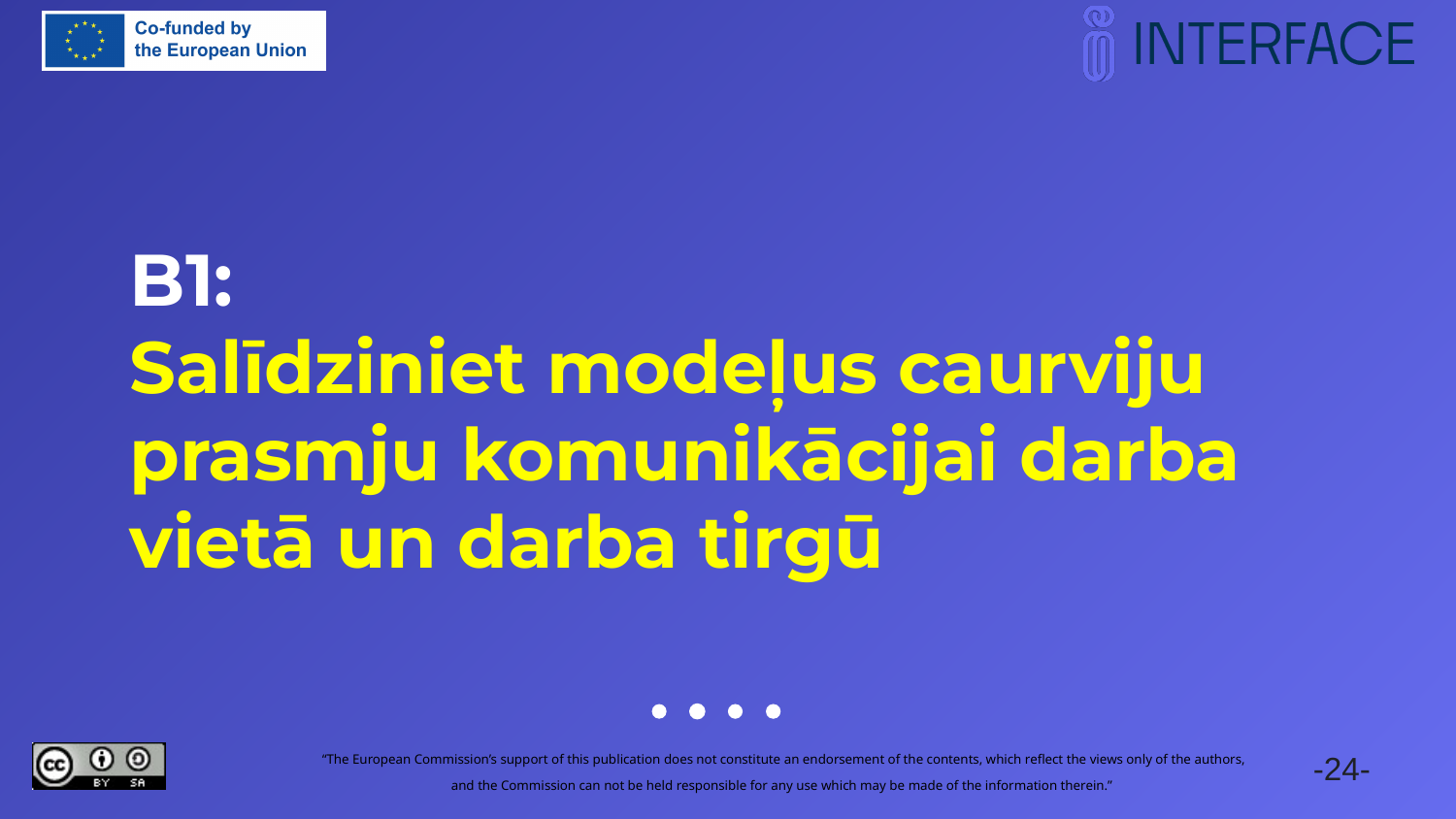

# B1: Salīdziniet modeļus caurviju prasmju komunikācijai darba vietā un darba tirgū